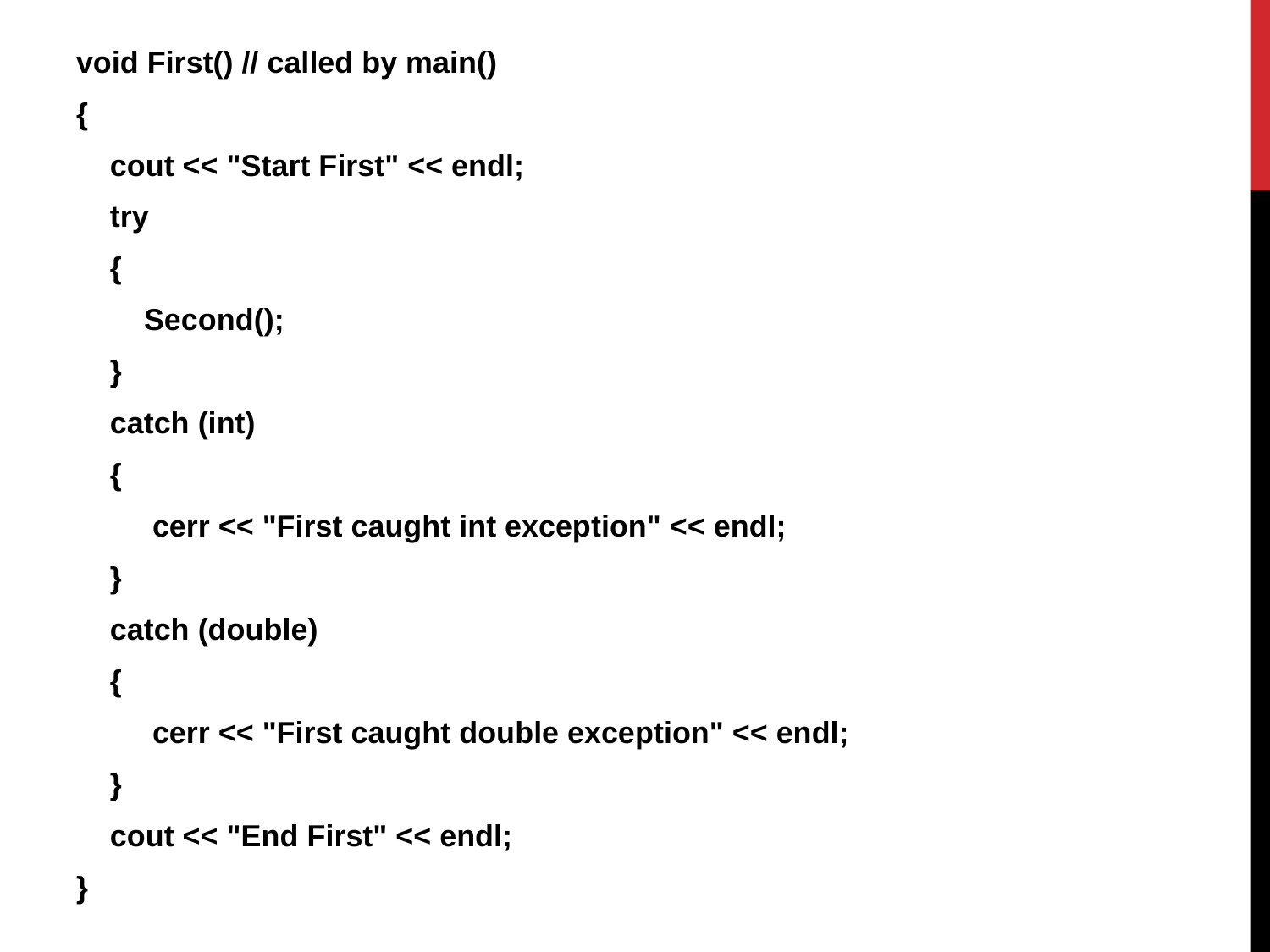

void First() // called by main()
{
    cout << "Start First" << endl;
    try
    {
        Second();
    }
    catch (int)
    {
         cerr << "First caught int exception" << endl;
    }
    catch (double)
    {
         cerr << "First caught double exception" << endl;
    }
    cout << "End First" << endl;
}